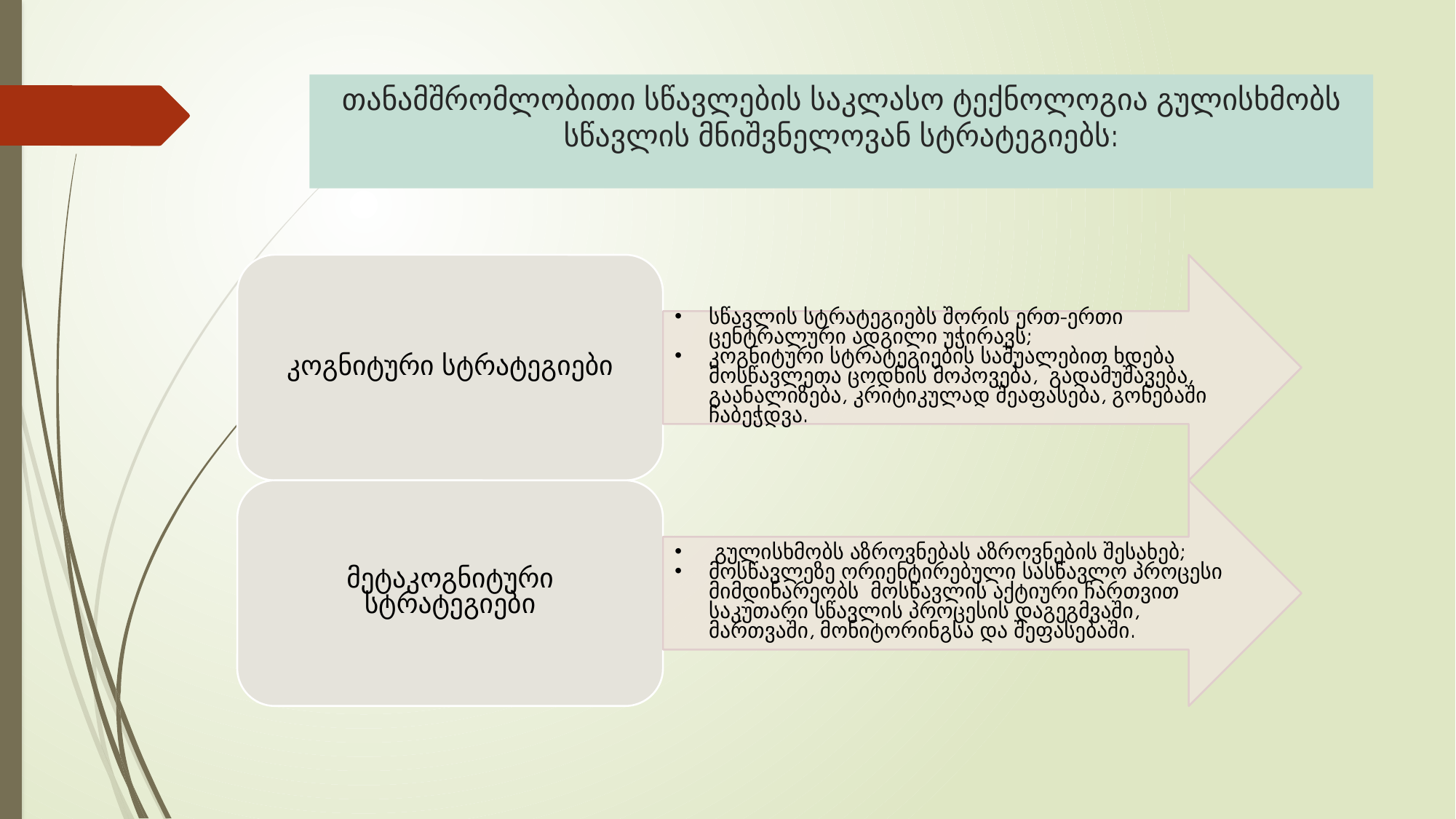

# თანამშრომლობითი სწავლების საკლასო ტექნოლოგია გულისხმობს სწავლის მნიშვნელოვან სტრატეგიებს:
კოგნიტური სტრატეგიები
სწავლის სტრატეგიებს შორის ერთ-ერთი ცენტრალური ადგილი უჭირავს;
კოგნიტური სტრატეგიების საშუალებით ხდება მოსწავლეთა ცოდნის მოპოვება,  გადამუშავება, გაანალიზება, კრიტიკულად შეაფასება, გონებაში ჩაბეჭდვა.
მეტაკოგნიტური სტრატეგიები
 გულისხმობს აზროვნებას აზროვნების შესახებ;
მოსწავლეზე ორიენტირებული სასწავლო პროცესი მიმდინარეობს  მოსწავლის აქტიური ჩართვით საკუთარი სწავლის პროცესის დაგეგმვაში, მართვაში, მონიტორინგსა და შეფასებაში.